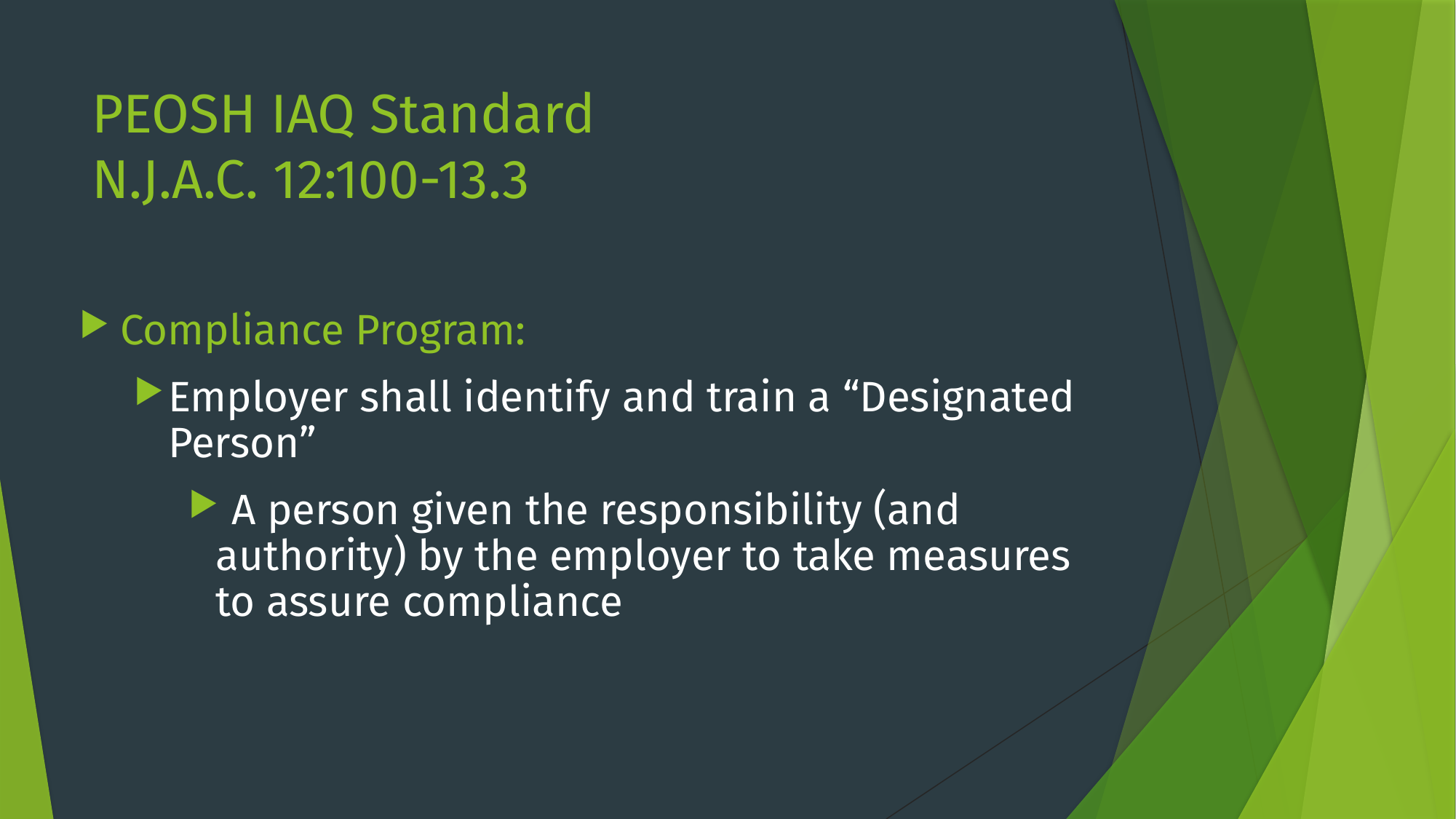

# PEOSH IAQ Standard N.J.A.C. 12:100-13.3
Compliance Program:
Employer shall identify and train a “Designated Person”
 A person given the responsibility (and authority) by the employer to take measures to assure compliance